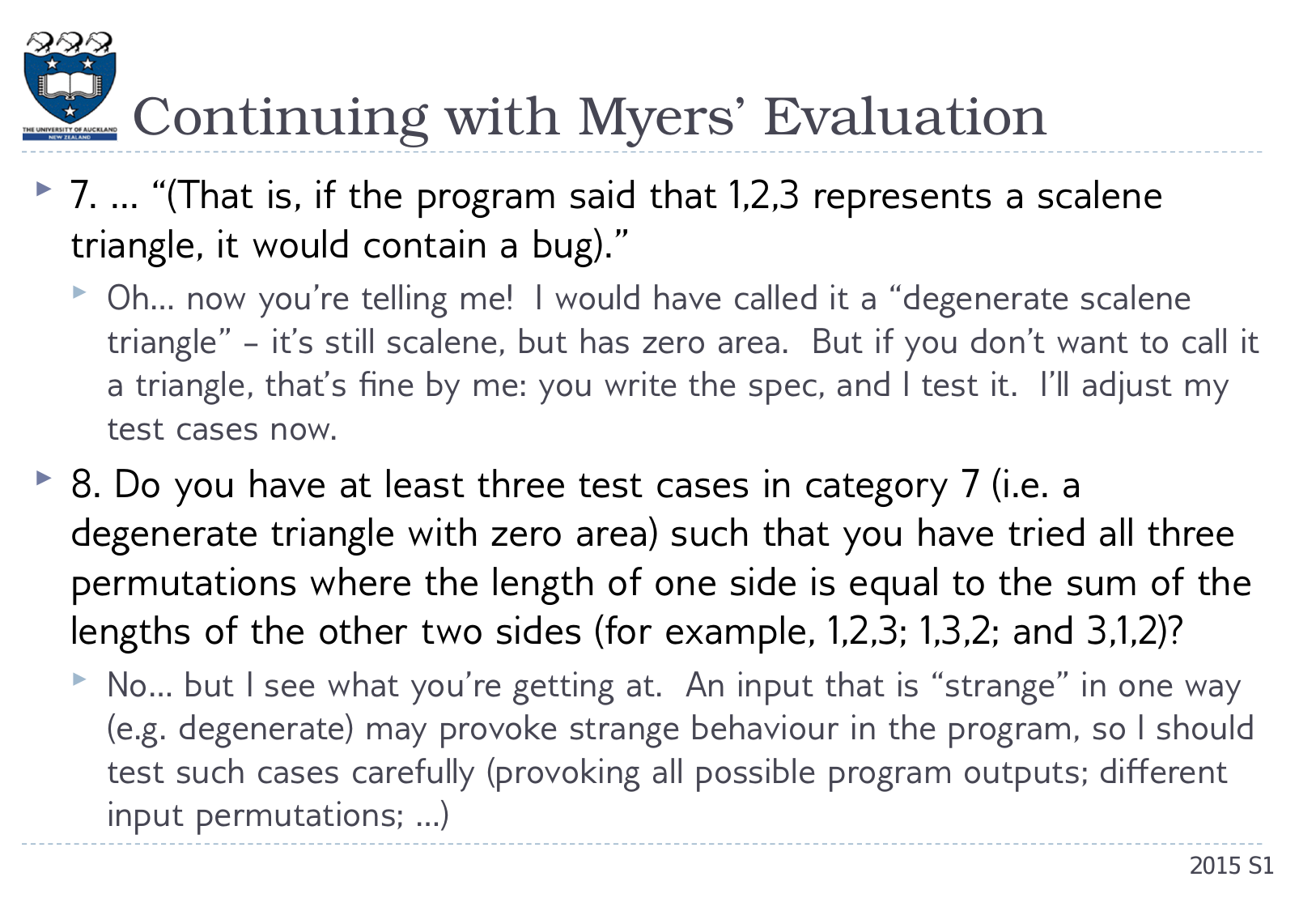

# Continuing with Myers’ Evaluation
7. ... “(That is, if the program said that 1,2,3 represents a scalene triangle, it would contain a bug).”
Oh… now you’re telling me!  I would have called it a “degenerate scalene triangle” – it’s still scalene, but has zero area.  But if you don’t want to call it a triangle, that’s fine by me: you write the spec, and I test it.  I’ll adjust my test cases now.
8. Do you have at least three test cases in category 7 (i.e. a degenerate triangle with zero area) such that you have tried all three permutations where the length of one side is equal to the sum of the lengths of the other two sides (for example, 1,2,3; 1,3,2; and 3,1,2)?
No… but I see what you’re getting at.  An input that is “strange” in one way (e.g. degenerate) may provoke strange behaviour in the program, so I should test such cases carefully (provoking all possible program outputs; different input permutations; …)
2015 S1